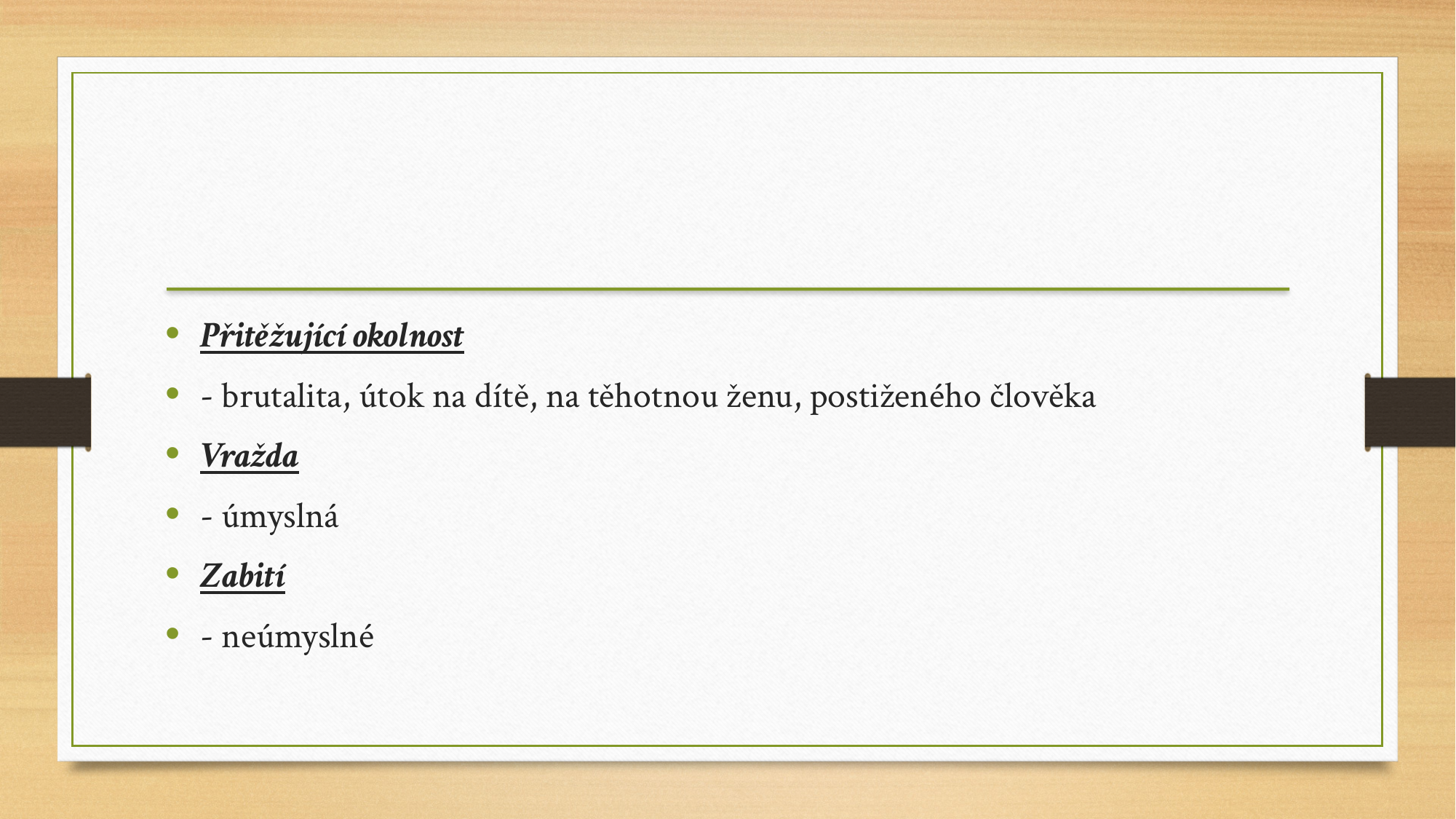

Přitěžující okolnost
- brutalita, útok na dítě, na těhotnou ženu, postiženého člověka
Vražda
- úmyslná
Zabití
- neúmyslné